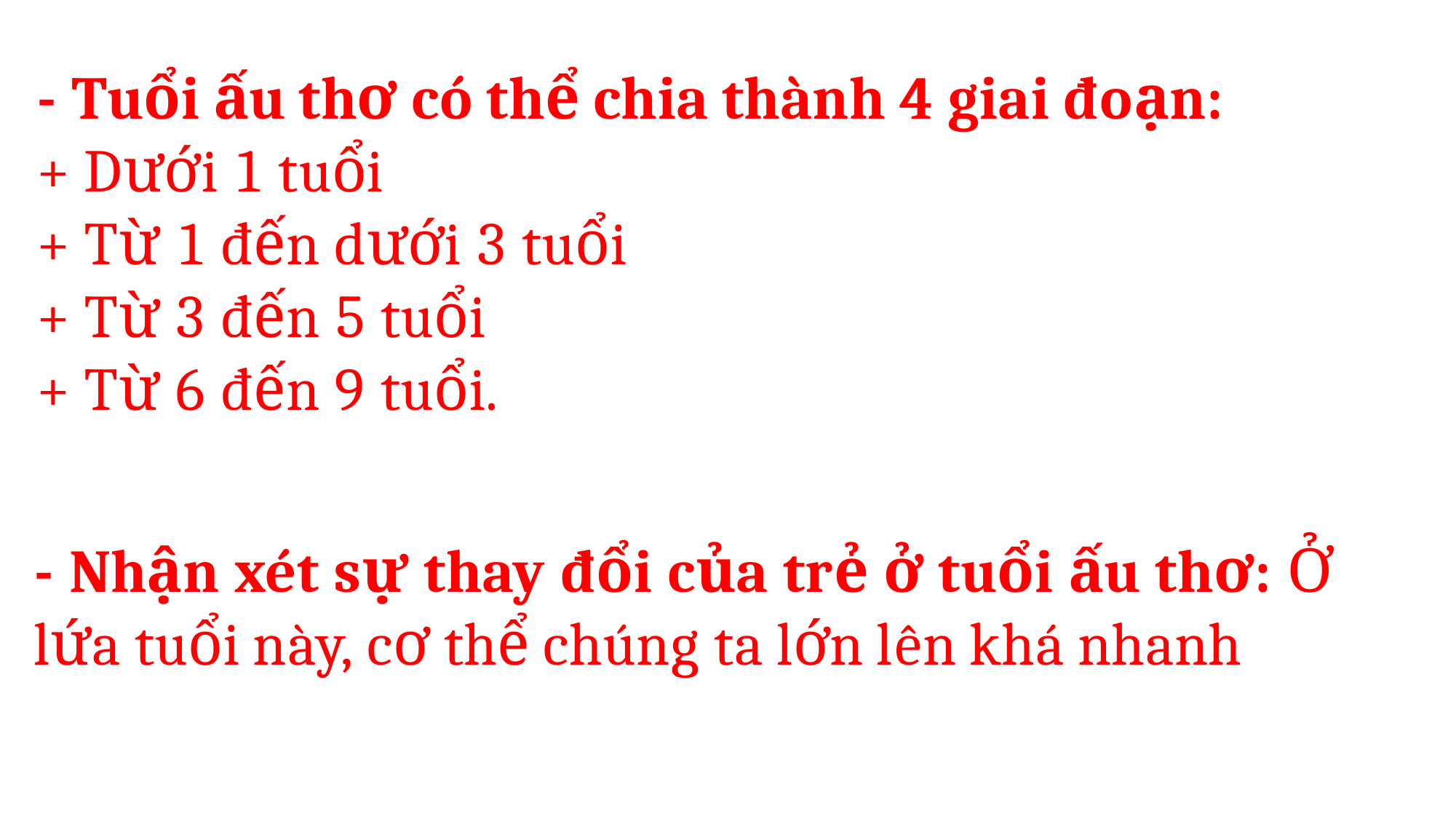

- Tuổi ấu thơ có thể chia thành 4 giai đoạn:
+ Dưới 1 tuổi
+ Từ 1 đến dưới 3 tuổi
+ Từ 3 đến 5 tuổi
+ Từ 6 đến 9 tuổi.
- Nhận xét sự thay đổi của trẻ ở tuổi ấu thơ: Ở lứa tuổi này, cơ thể chúng ta lớn lên khá nhanh